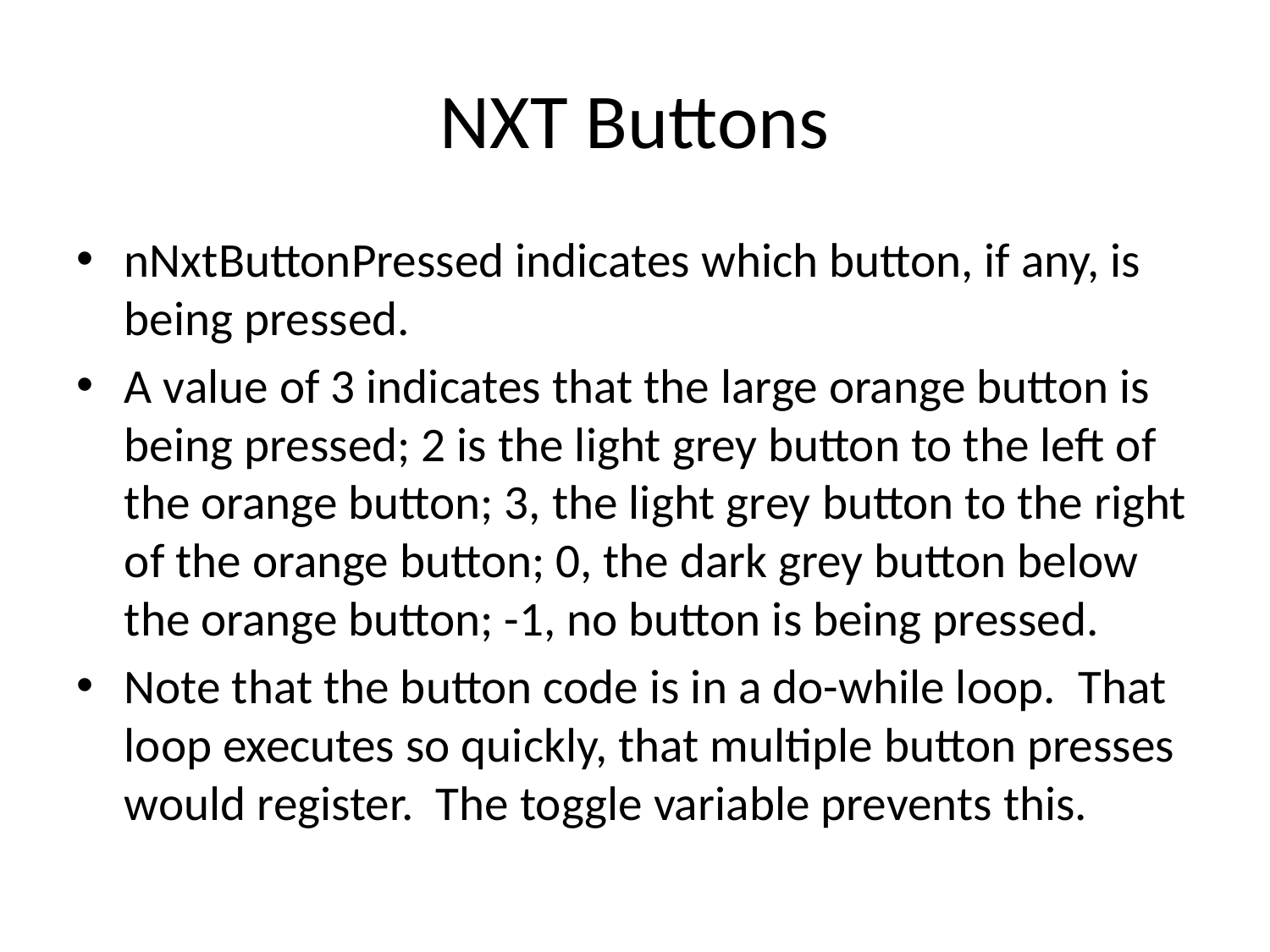

# NXT Buttons
nNxtButtonPressed indicates which button, if any, is being pressed.
A value of 3 indicates that the large orange button is being pressed; 2 is the light grey button to the left of the orange button; 3, the light grey button to the right of the orange button; 0, the dark grey button below the orange button; -1, no button is being pressed.
Note that the button code is in a do-while loop.  That loop executes so quickly, that multiple button presses would register.  The toggle variable prevents this.